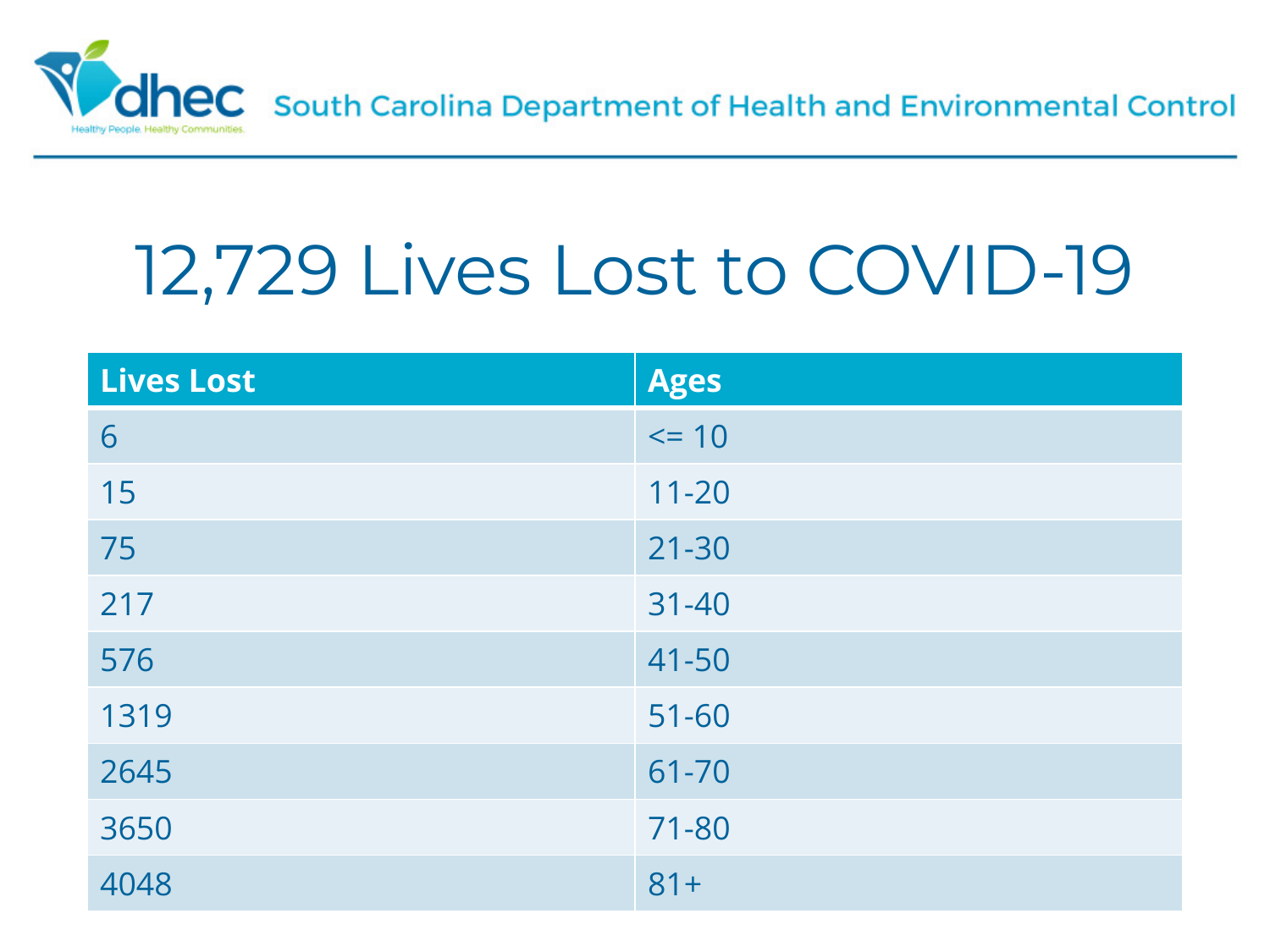

# 12,729 Lives Lost to COVID-19
| Lives Lost | Ages |
| --- | --- |
| 6 | <= 10 |
| 15 | 11-20 |
| 75 | 21-30 |
| 217 | 31-40 |
| 576 | 41-50 |
| 1319 | 51-60 |
| 2645 | 61-70 |
| 3650 | 71-80 |
| 4048 | 81+ |